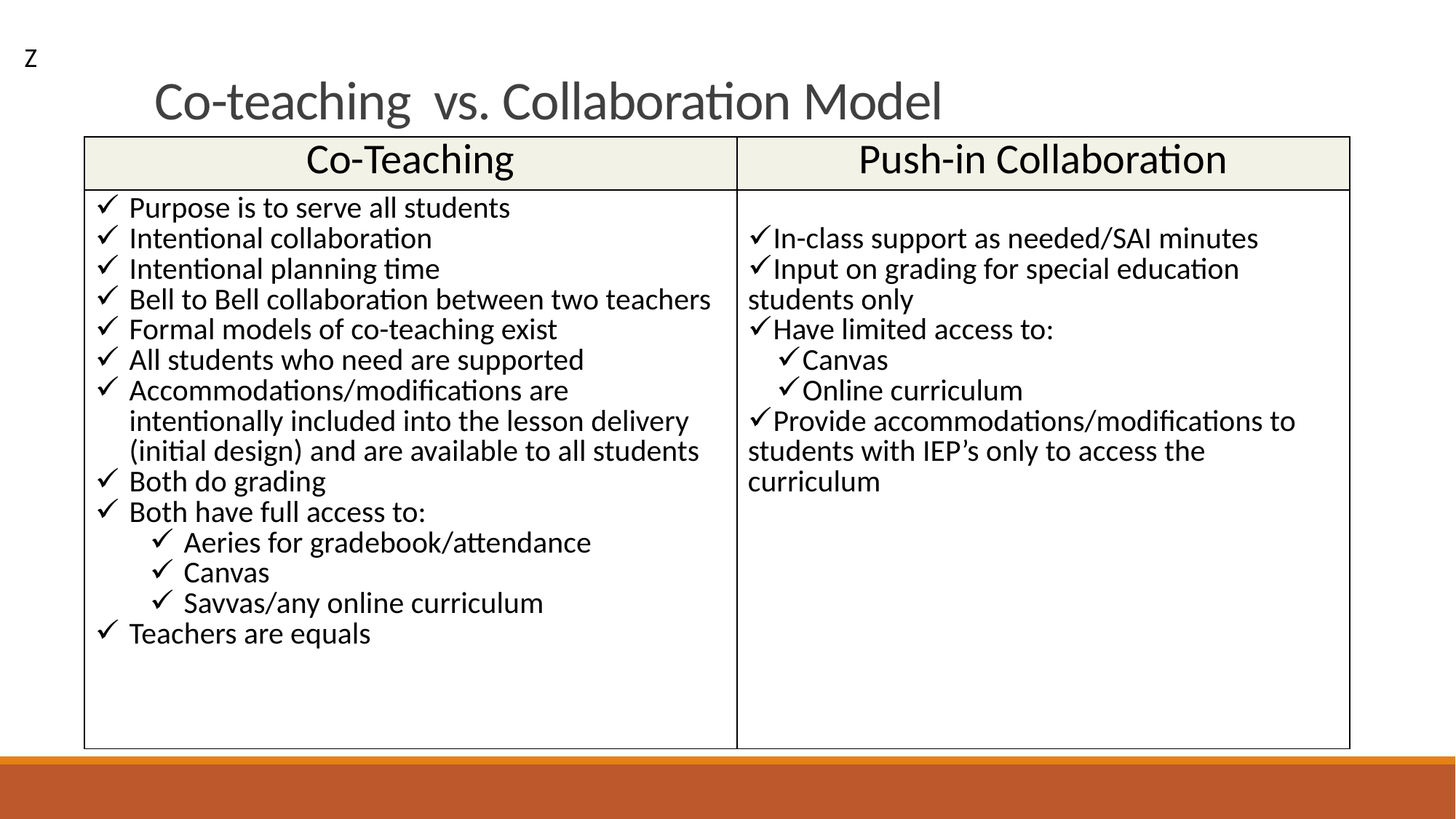

Z
# Co-teaching  vs. Collaboration Model
| Co-Teaching | Push-in Collaboration |
| --- | --- |
| Purpose is to serve all students Intentional collaboration Intentional planning time Bell to Bell collaboration between two teachers Formal models of co-teaching exist All students who need are supported Accommodations/modifications are intentionally included into the lesson delivery (initial design) and are available to all students Both do grading Both have full access to: Aeries for gradebook/attendance Canvas Savvas/any online curriculum Teachers are equals | In-class support as needed/SAI minutes Input on grading for special education students only Have limited access to: Canvas Online curriculum Provide accommodations/modifications to students with IEP’s only to access the curriculum |